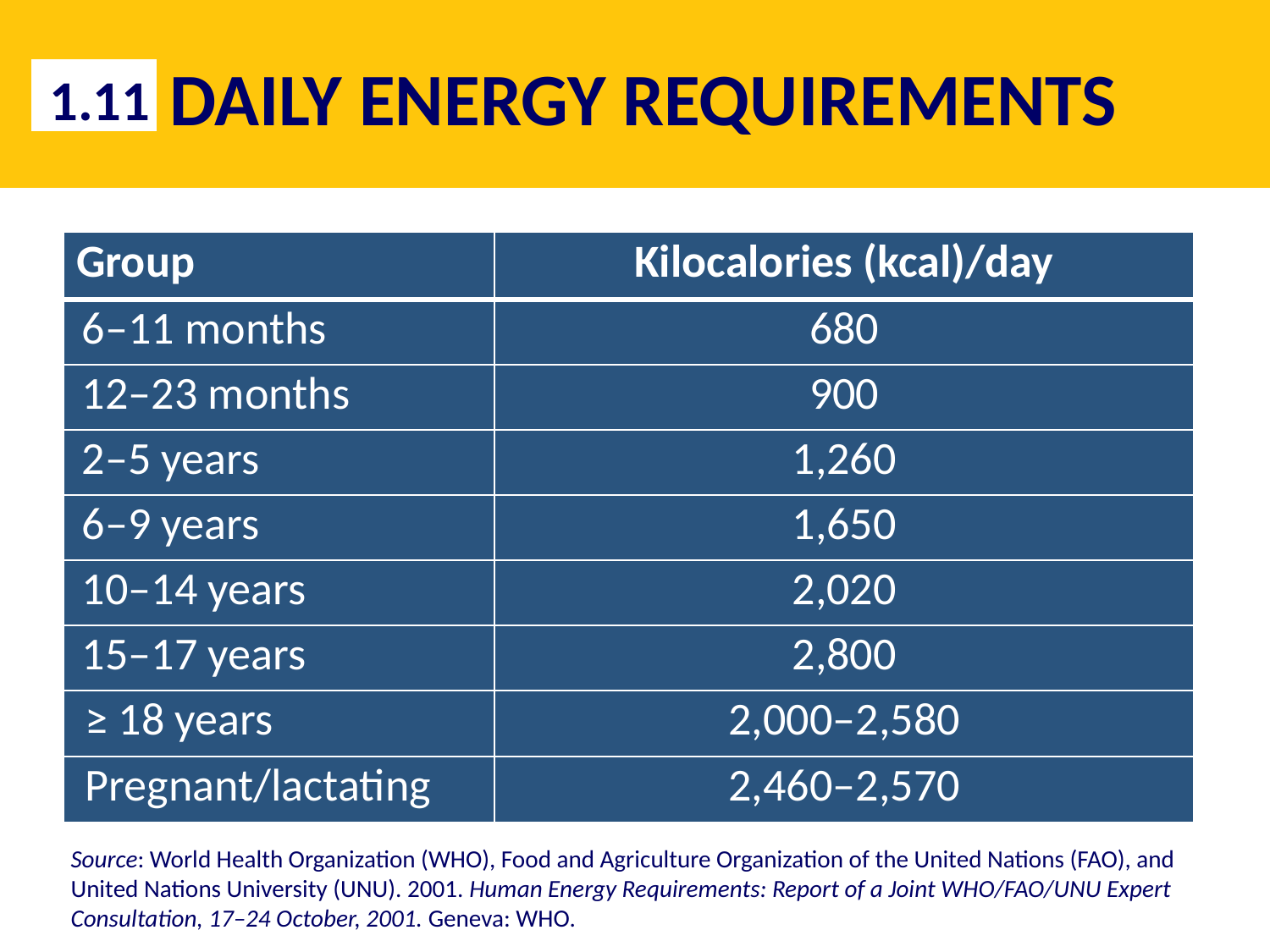

# DAILY ENERGY REQUIREMENTS
1.11
| Group | Kilocalories (kcal)/day |
| --- | --- |
| 6–11 months | 680 |
| 12–23 months | 900 |
| 2–5 years | 1,260 |
| 6–9 years | 1,650 |
| 10–14 years | 2,020 |
| 15–17 years | 2,800 |
| ≥ 18 years | 2,000–2,580 |
| Pregnant/lactating | 2,460–2,570 |
Source: World Health Organization (WHO), Food and Agriculture Organization of the United Nations (FAO), and United Nations University (UNU). 2001. Human Energy Requirements: Report of a Joint WHO/FAO/UNU Expert Consultation, 17–24 October, 2001. Geneva: WHO.